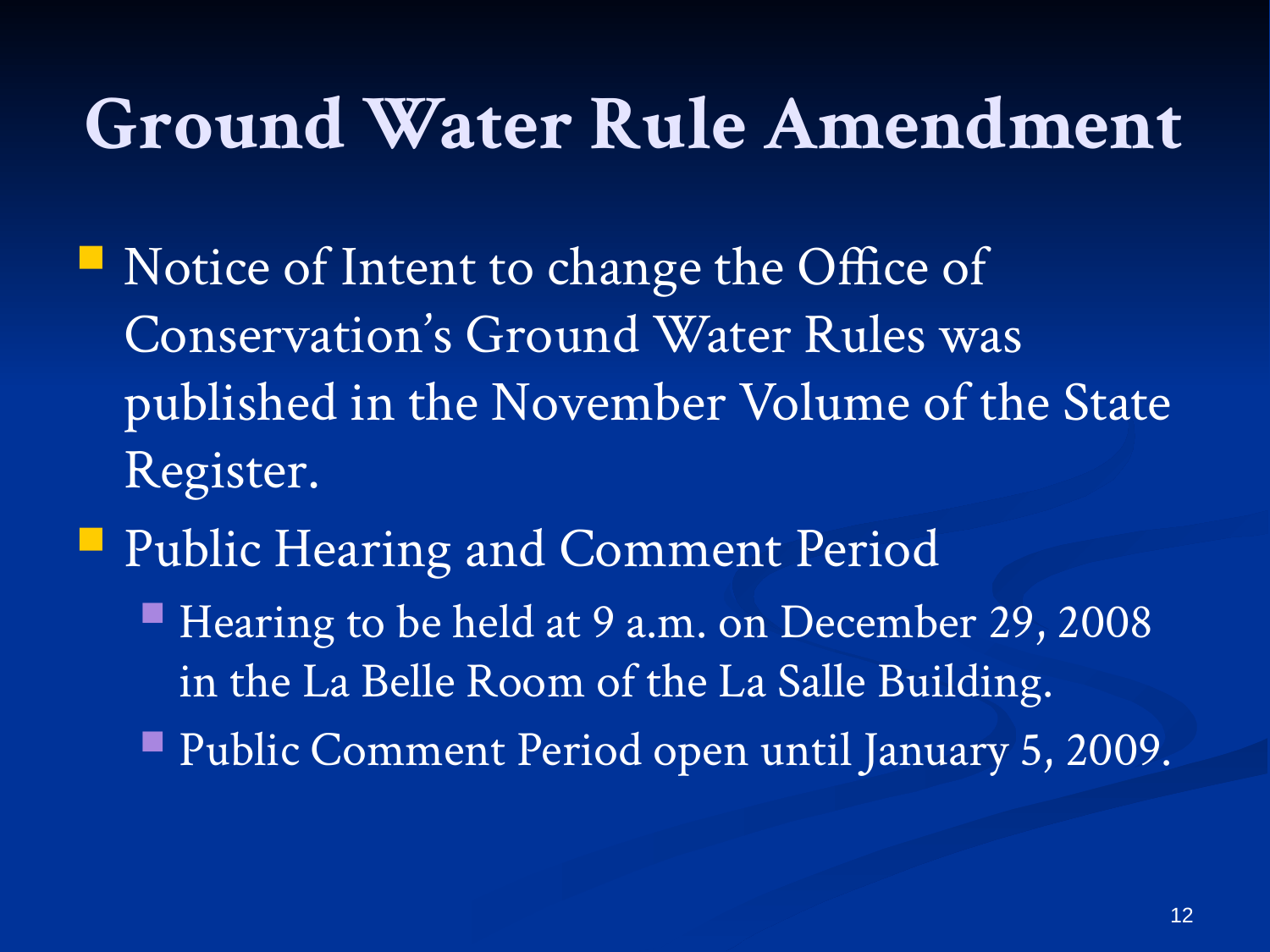

# Ground Water Rule Amendment
Notice of Intent to change the Office of Conservation’s Ground Water Rules was published in the November Volume of the State Register.
Public Hearing and Comment Period
Hearing to be held at 9 a.m. on December 29, 2008 in the La Belle Room of the La Salle Building.
Public Comment Period open until January 5, 2009.
12